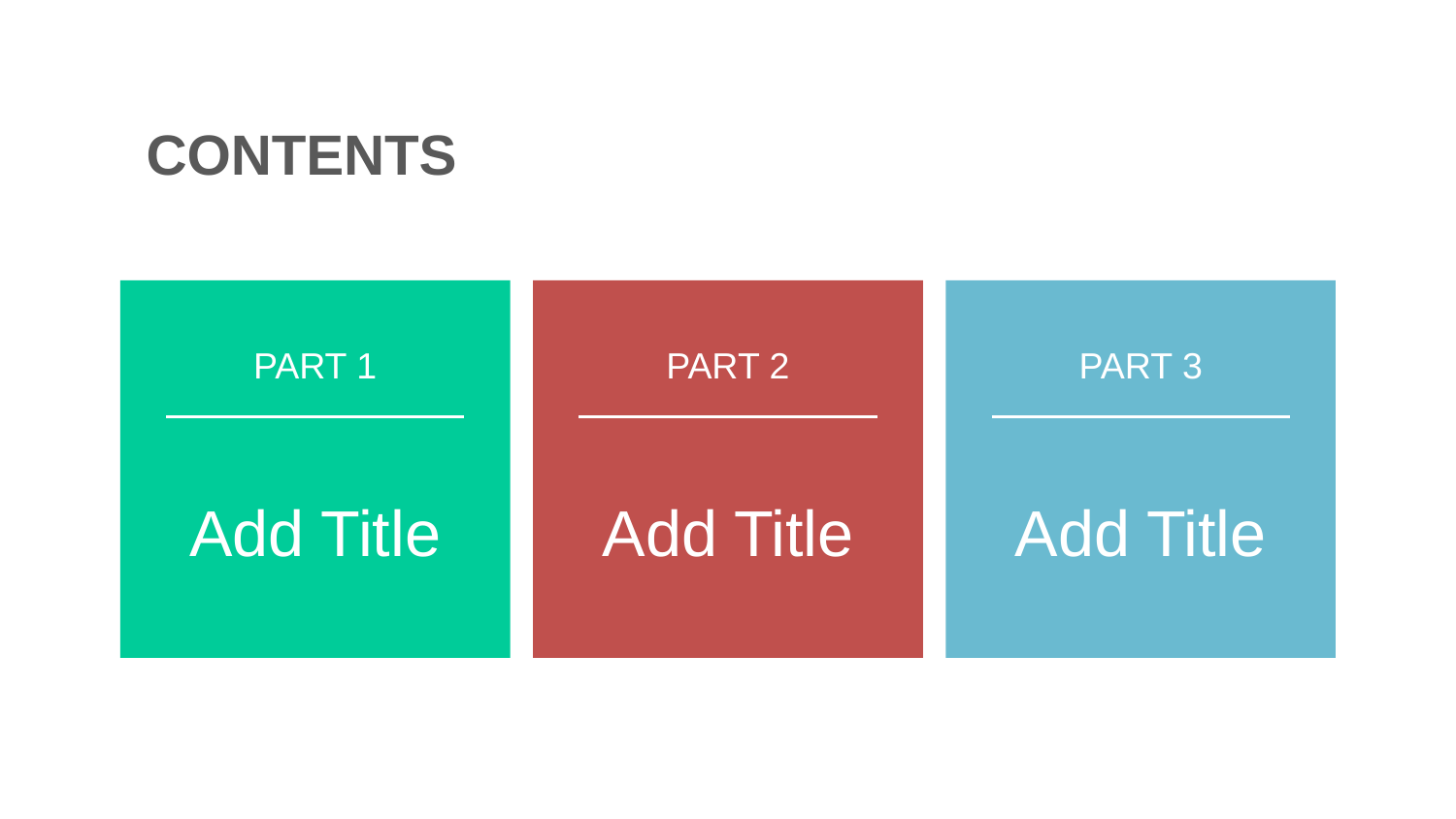

CONTENTS

PART 1
Add Title

PART 2
Add Title

PART 3
Add Title